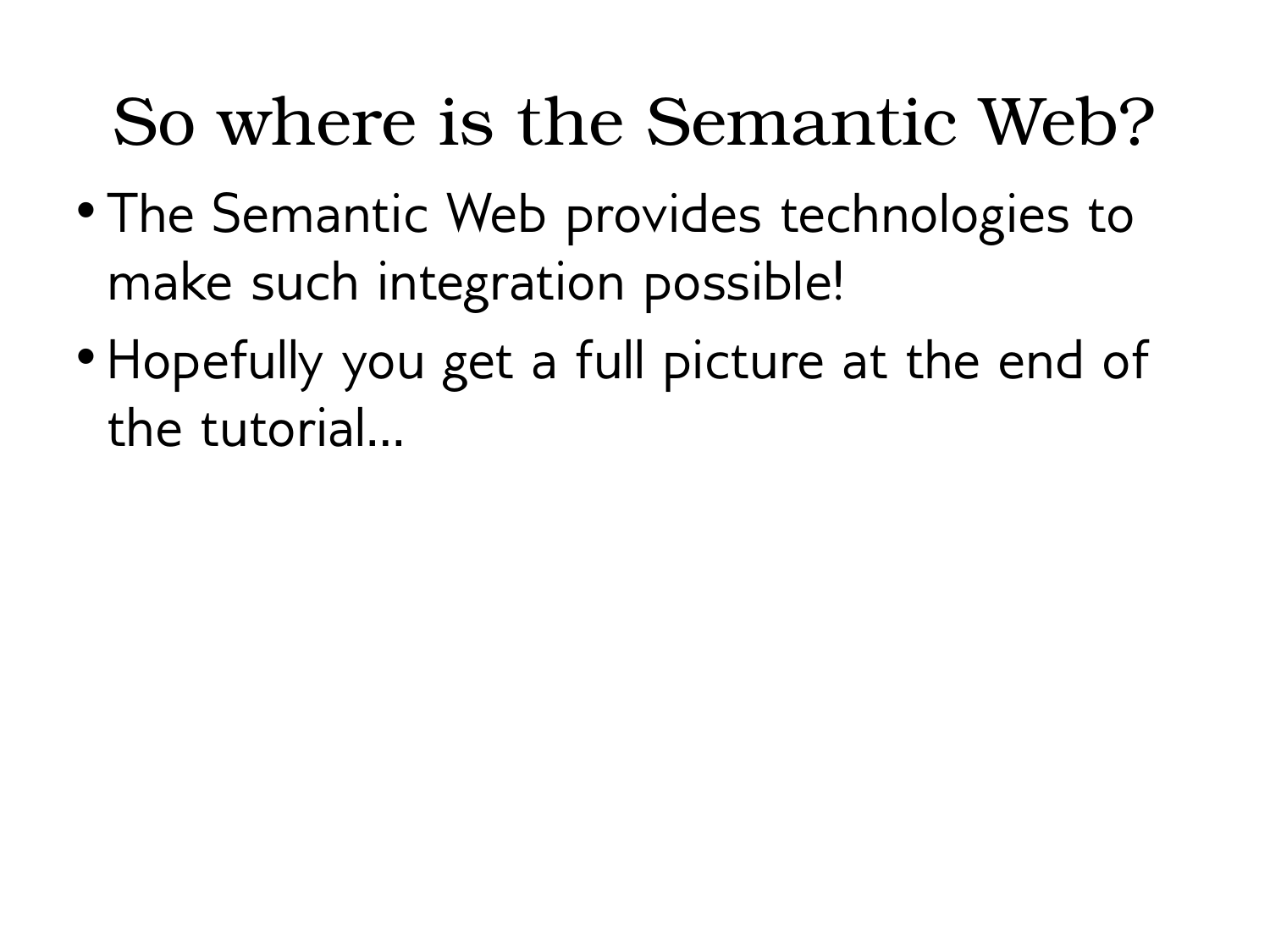

# So where is the Semantic Web?
The Semantic Web provides technologies to make such integration possible!
Hopefully you get a full picture at the end of the tutorial…